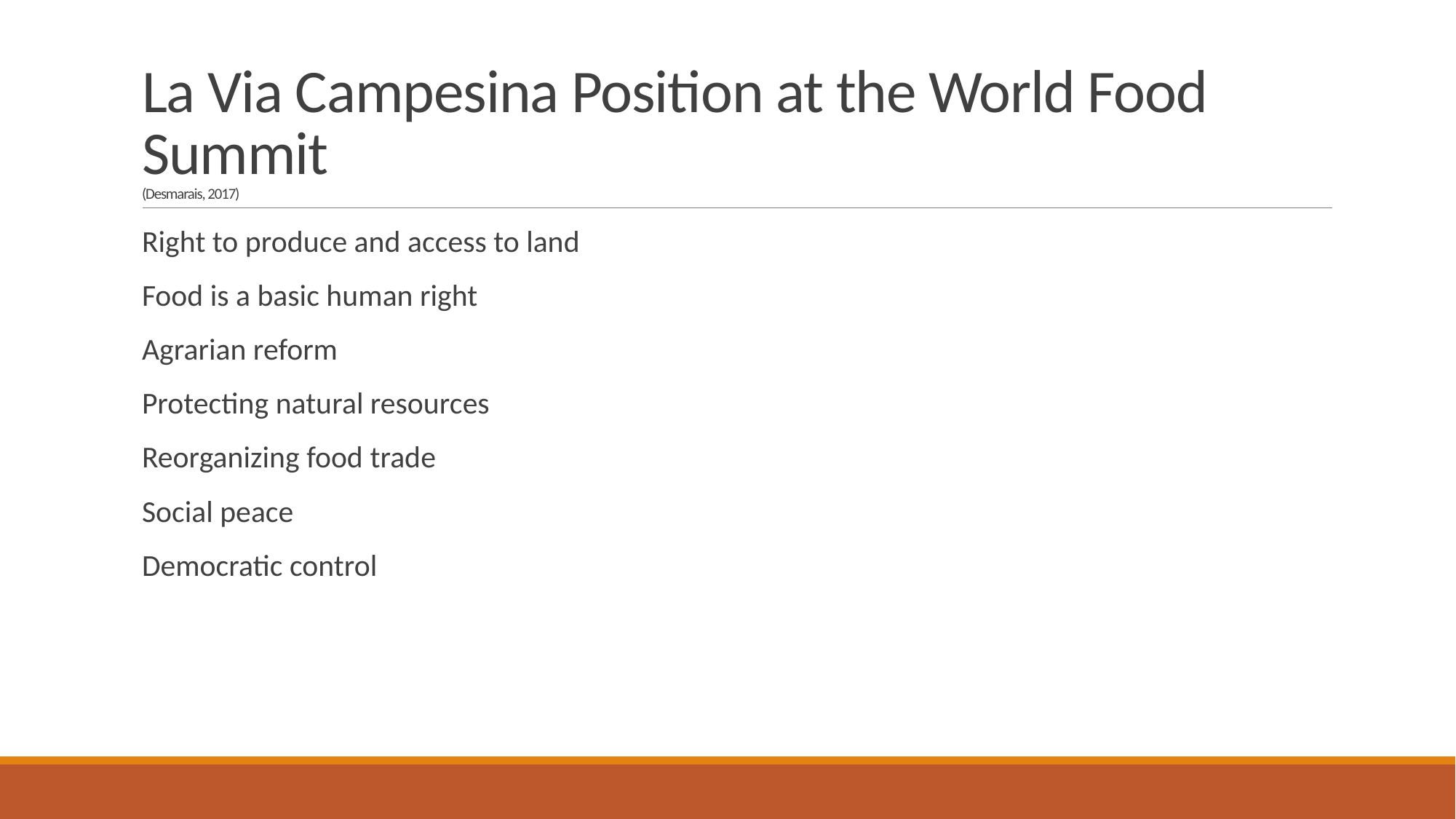

# La Via Campesina Position at the World Food Summit (Desmarais, 2017)
Right to produce and access to land
Food is a basic human right
Agrarian reform
Protecting natural resources
Reorganizing food trade
Social peace
Democratic control